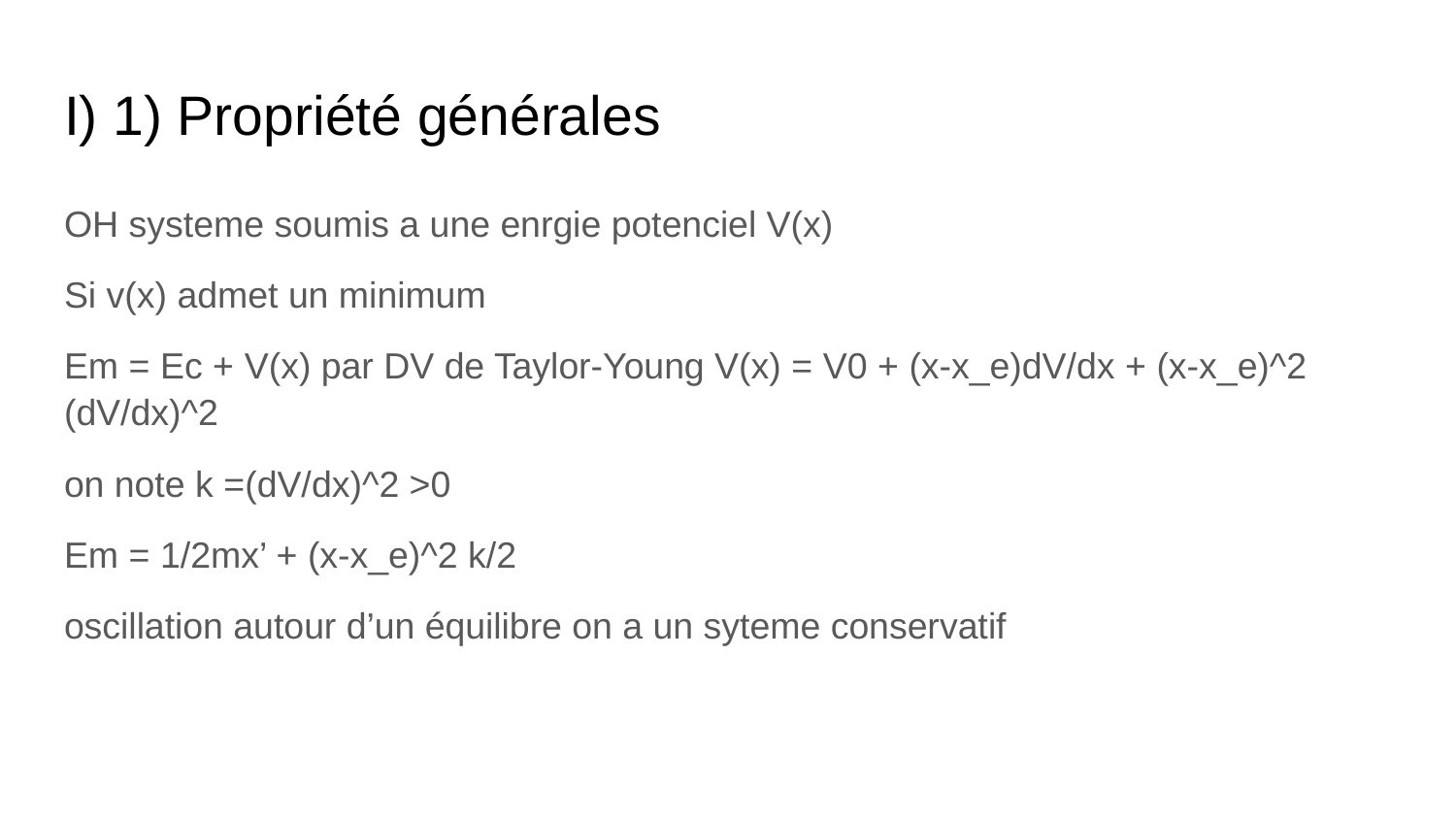

# I) 1) Propriété générales
OH systeme soumis a une enrgie potenciel V(x)
Si v(x) admet un minimum
Em = Ec + V(x) par DV de Taylor-Young V(x) = V0 + (x-x_e)dV/dx + (x-x_e)^2 (dV/dx)^2
on note k =(dV/dx)^2 >0
Em = 1/2mx’ + (x-x_e)^2 k/2
oscillation autour d’un équilibre on a un syteme conservatif